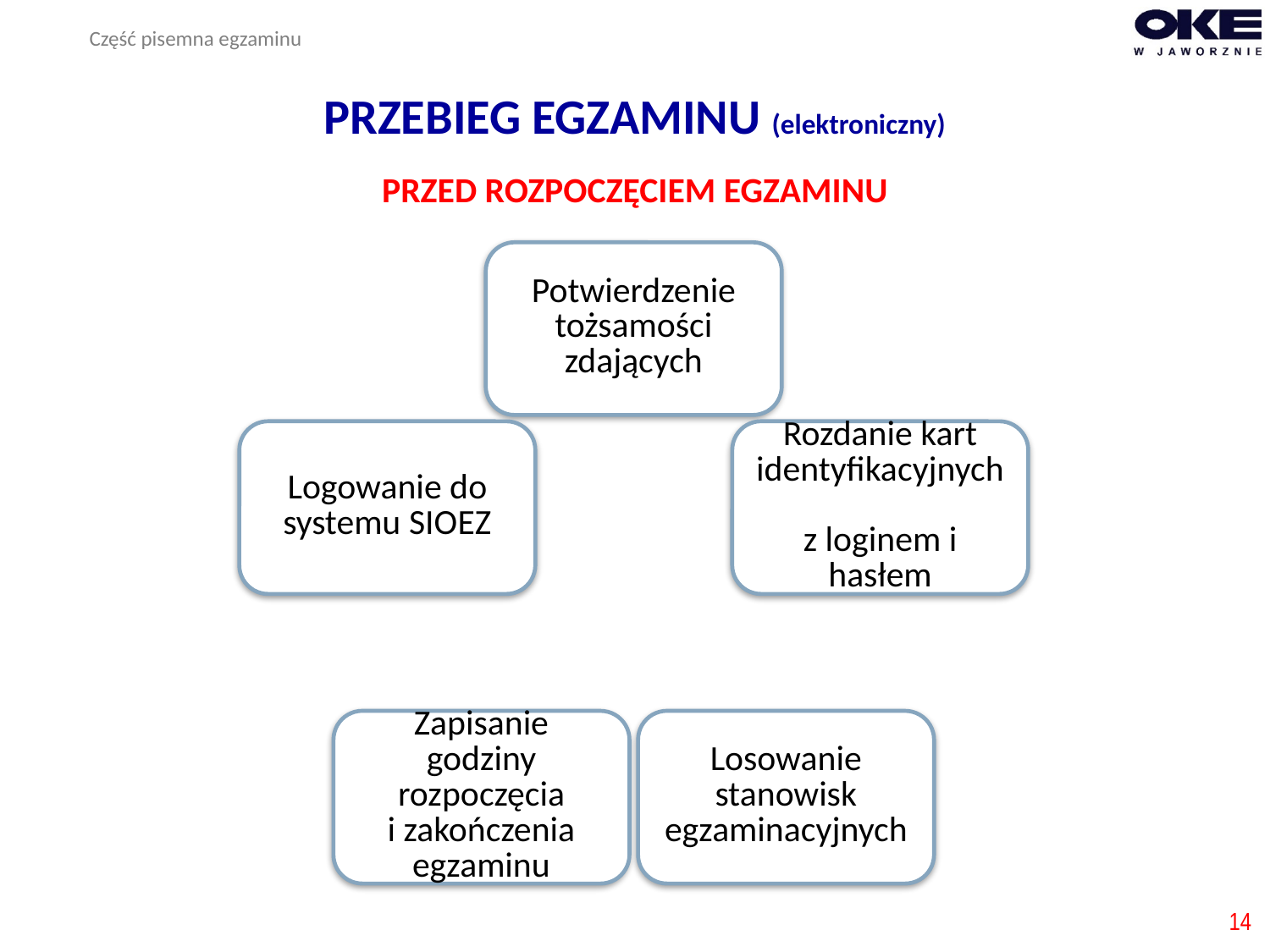

Część pisemna egzaminu
# PRZEBIEG EGZAMINU (elektroniczny)
PRZED ROZPOCZĘCIEM EGZAMINU
Potwierdzenie tożsamości zdających
Zapisanie godziny rozpoczęcia
i zakończenia egzaminu
Rozdanie kart identyfikacyjnych
z loginem i hasłem
Losowanie stanowisk egzaminacyjnych
Logowanie do systemu SIOEZ
14